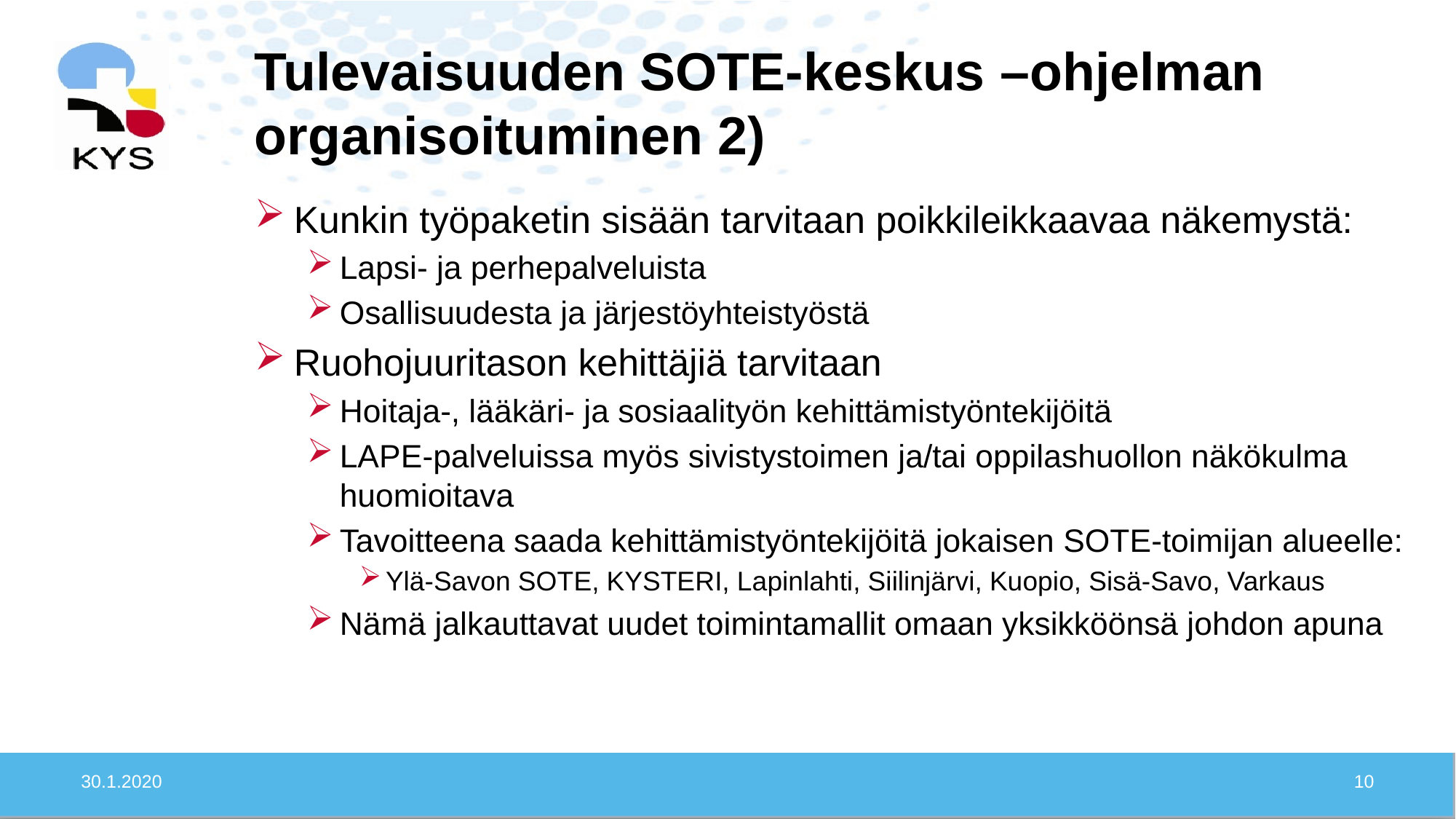

# Tulevaisuuden SOTE-keskus –ohjelman organisoituminen 2)
Kunkin työpaketin sisään tarvitaan poikkileikkaavaa näkemystä:
Lapsi- ja perhepalveluista
Osallisuudesta ja järjestöyhteistyöstä
Ruohojuuritason kehittäjiä tarvitaan
Hoitaja-, lääkäri- ja sosiaalityön kehittämistyöntekijöitä
LAPE-palveluissa myös sivistystoimen ja/tai oppilashuollon näkökulma huomioitava
Tavoitteena saada kehittämistyöntekijöitä jokaisen SOTE-toimijan alueelle:
Ylä-Savon SOTE, KYSTERI, Lapinlahti, Siilinjärvi, Kuopio, Sisä-Savo, Varkaus
Nämä jalkauttavat uudet toimintamallit omaan yksikköönsä johdon apuna
30.1.2020
10